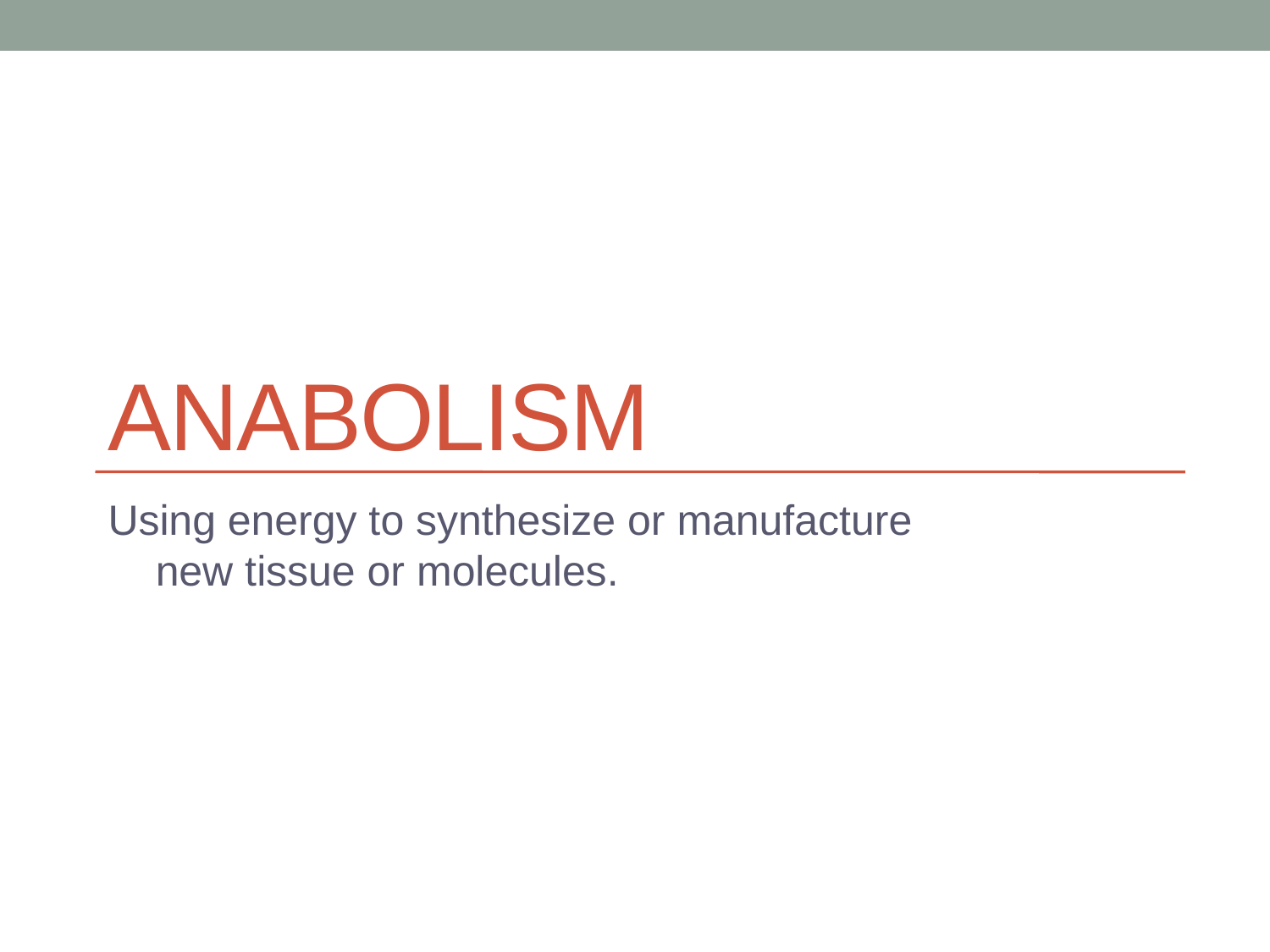

# Anabolism
Using energy to synthesize or manufacture new tissue or molecules.